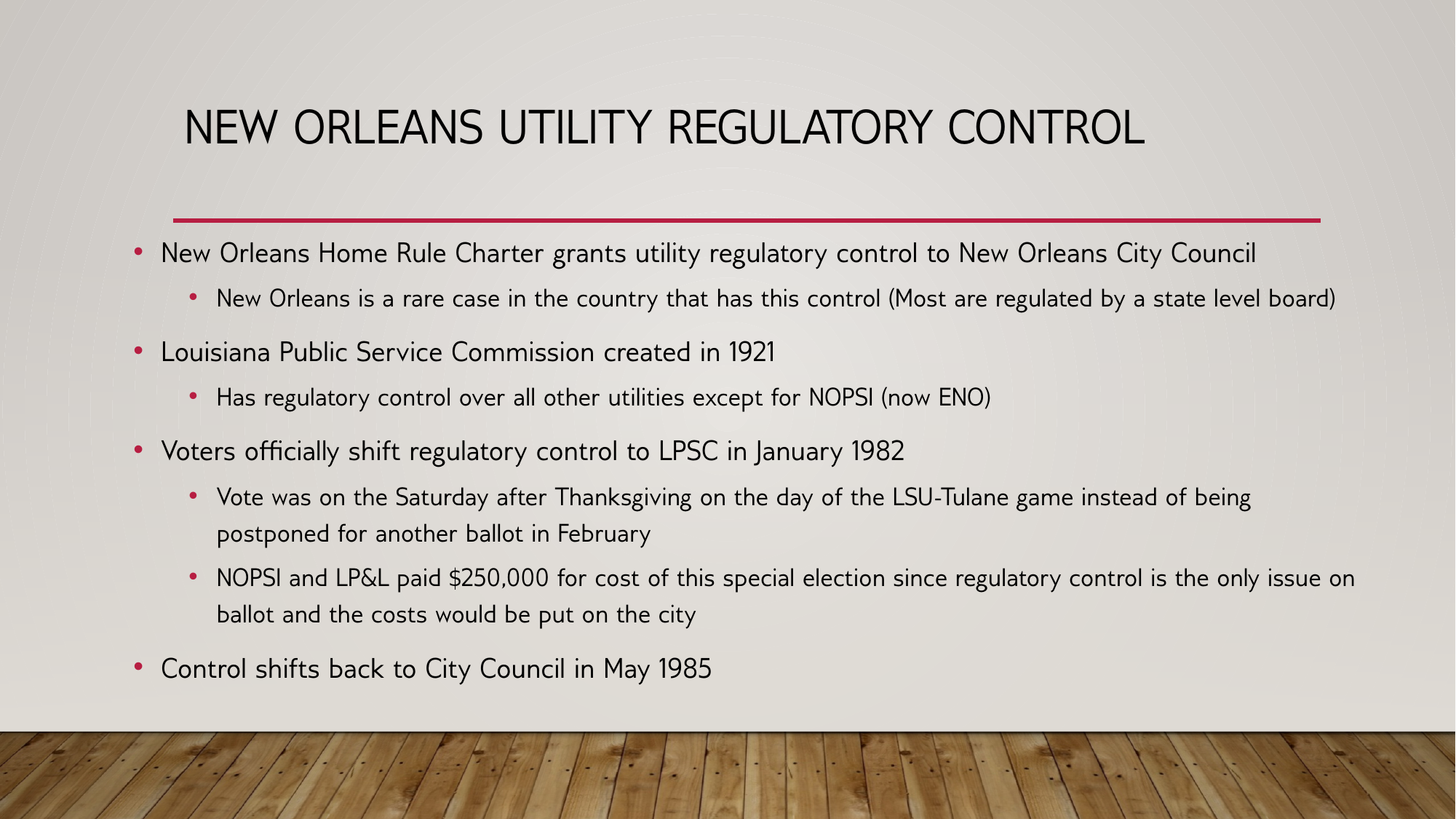

# New Orleans Utility Regulatory Control
New Orleans Home Rule Charter grants utility regulatory control to New Orleans City Council
New Orleans is a rare case in the country that has this control (Most are regulated by a state level board)
Louisiana Public Service Commission created in 1921
Has regulatory control over all other utilities except for NOPSI (now ENO)
Voters officially shift regulatory control to LPSC in January 1982
Vote was on the Saturday after Thanksgiving on the day of the LSU-Tulane game instead of being postponed for another ballot in February
NOPSI and LP&L paid $250,000 for cost of this special election since regulatory control is the only issue on ballot and the costs would be put on the city
Control shifts back to City Council in May 1985